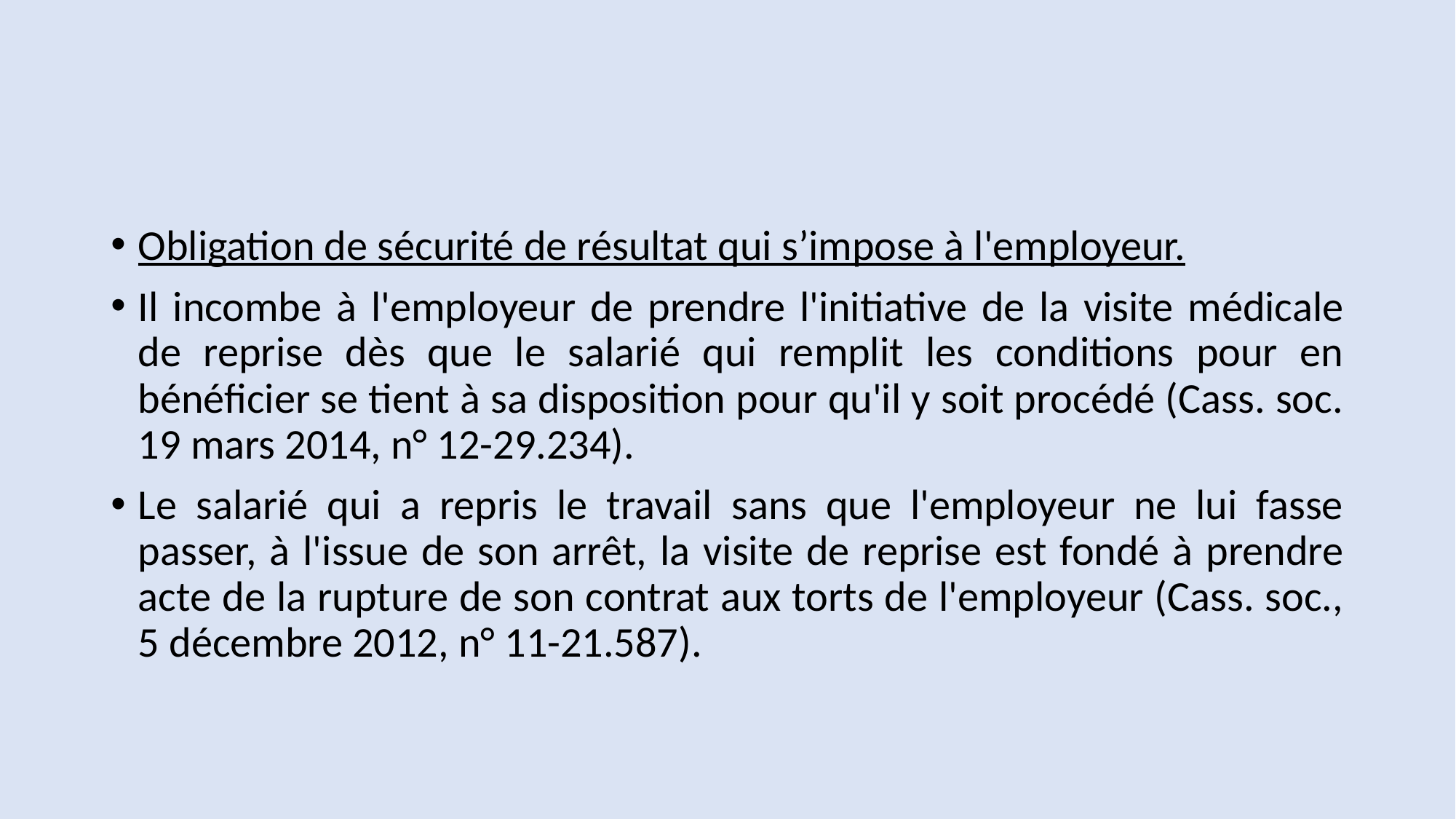

#
Obligation de sécurité de résultat qui s’impose à l'employeur.
Il incombe à l'employeur de prendre l'initiative de la visite médicale de reprise dès que le salarié qui remplit les conditions pour en bénéficier se tient à sa disposition pour qu'il y soit procédé (Cass. soc. 19 mars 2014, n° 12-29.234).
Le salarié qui a repris le travail sans que l'employeur ne lui fasse passer, à l'issue de son arrêt, la visite de reprise est fondé à prendre acte de la rupture de son contrat aux torts de l'employeur (Cass. soc., 5 décembre 2012, n° 11-21.587).